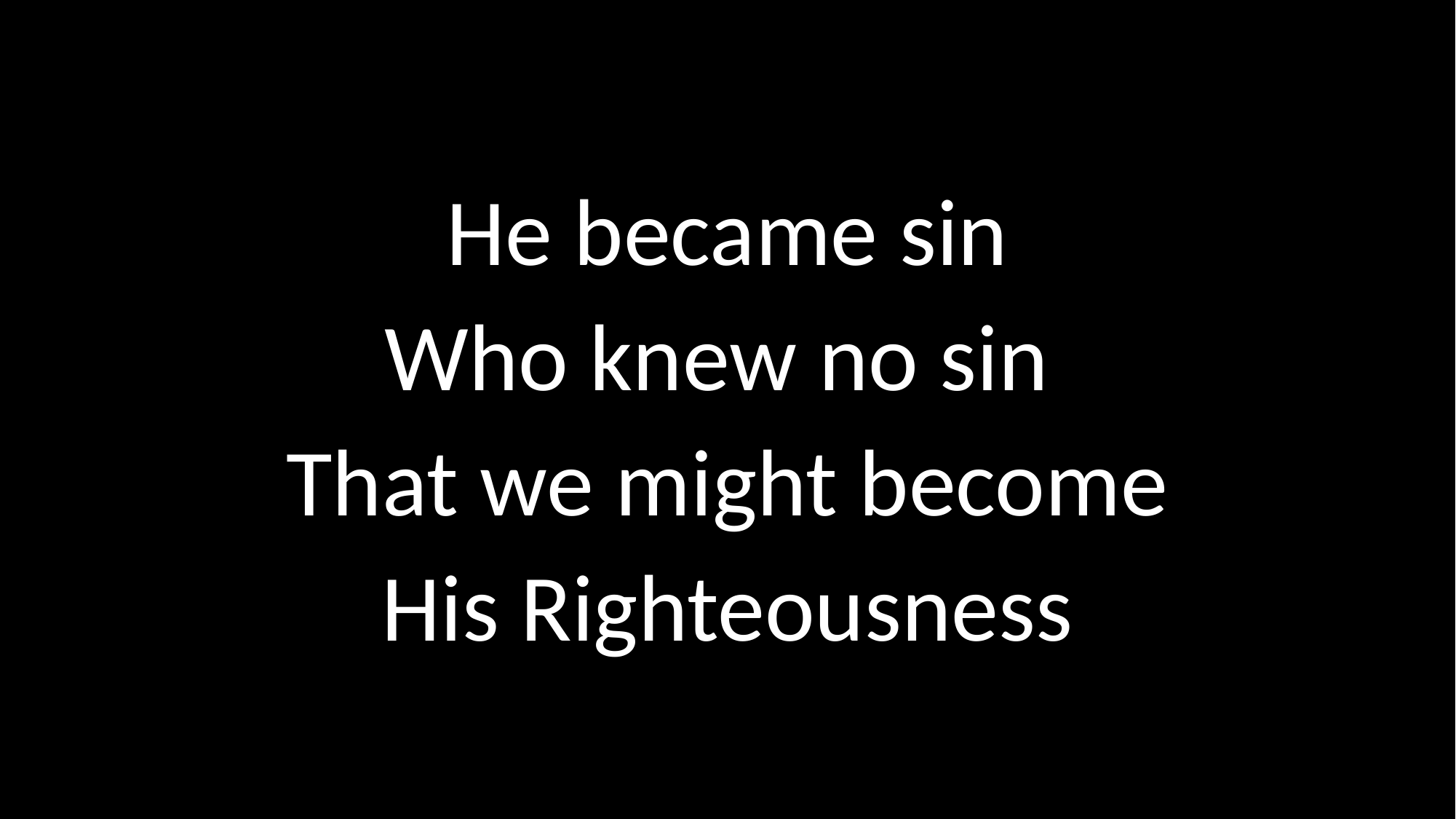

# He became sin Who knew no sin That we might become His Righteousness